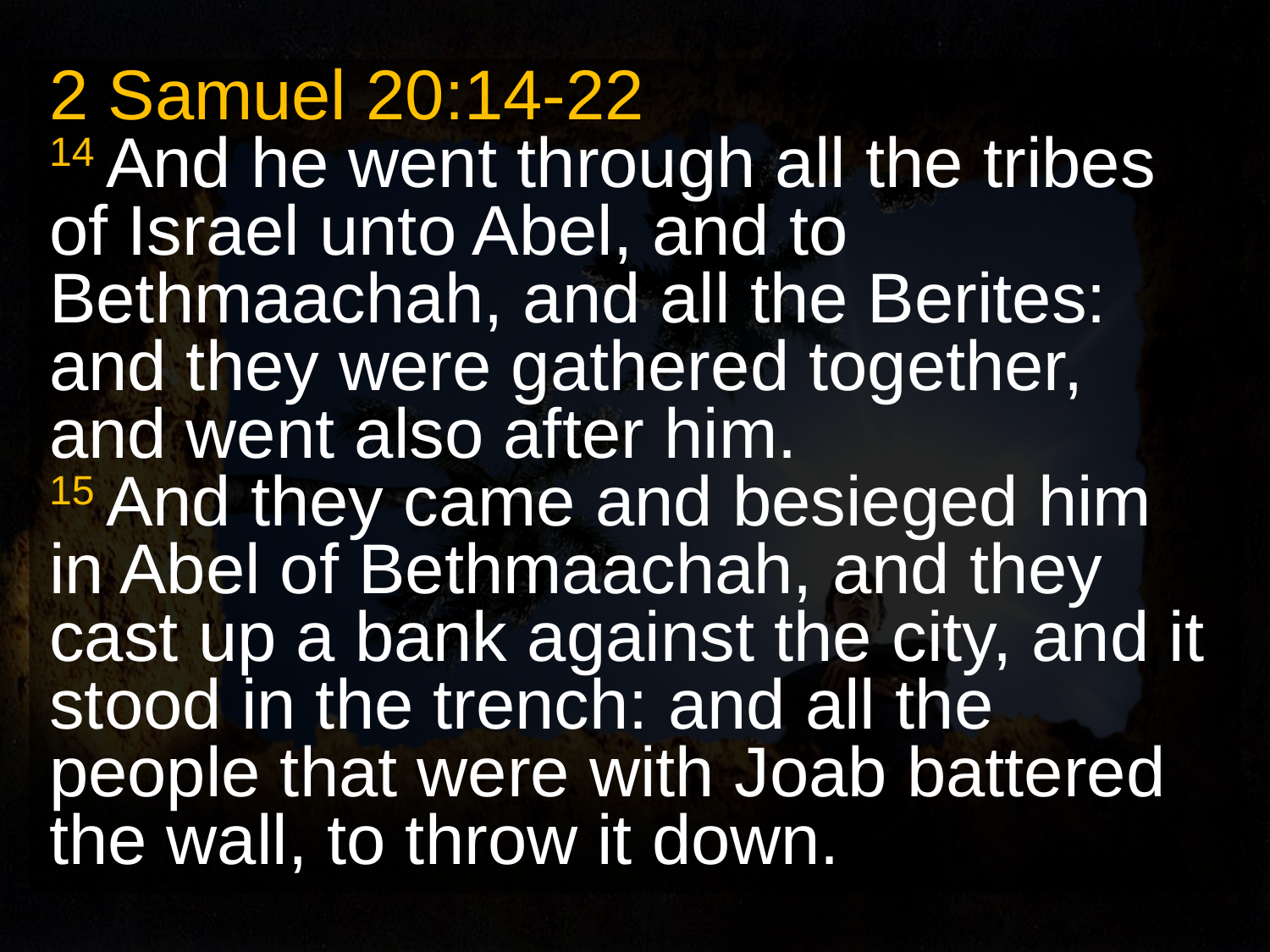

2 Samuel 20:14-22
14 And he went through all the tribes of Israel unto Abel, and to Bethmaachah, and all the Berites: and they were gathered together, and went also after him.
15 And they came and besieged him in Abel of Bethmaachah, and they cast up a bank against the city, and it stood in the trench: and all the people that were with Joab battered the wall, to throw it down.